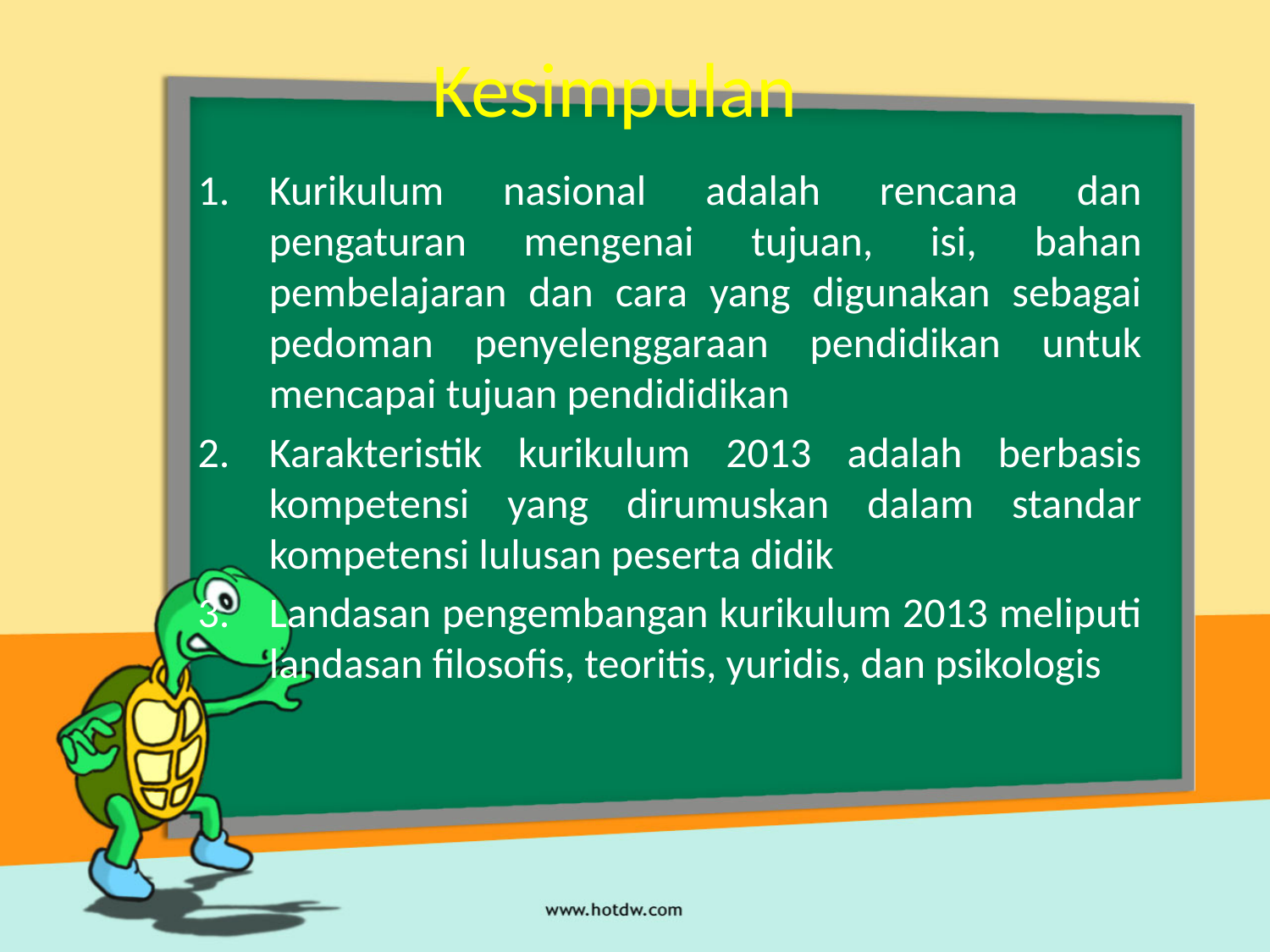

# Kesimpulan
Kurikulum nasional adalah rencana dan pengaturan mengenai tujuan, isi, bahan pembelajaran dan cara yang digunakan sebagai pedoman penyelenggaraan pendidikan untuk mencapai tujuan pendididikan
Karakteristik kurikulum 2013 adalah berbasis kompetensi yang dirumuskan dalam standar kompetensi lulusan peserta didik
Landasan pengembangan kurikulum 2013 meliputi landasan filosofis, teoritis, yuridis, dan psikologis